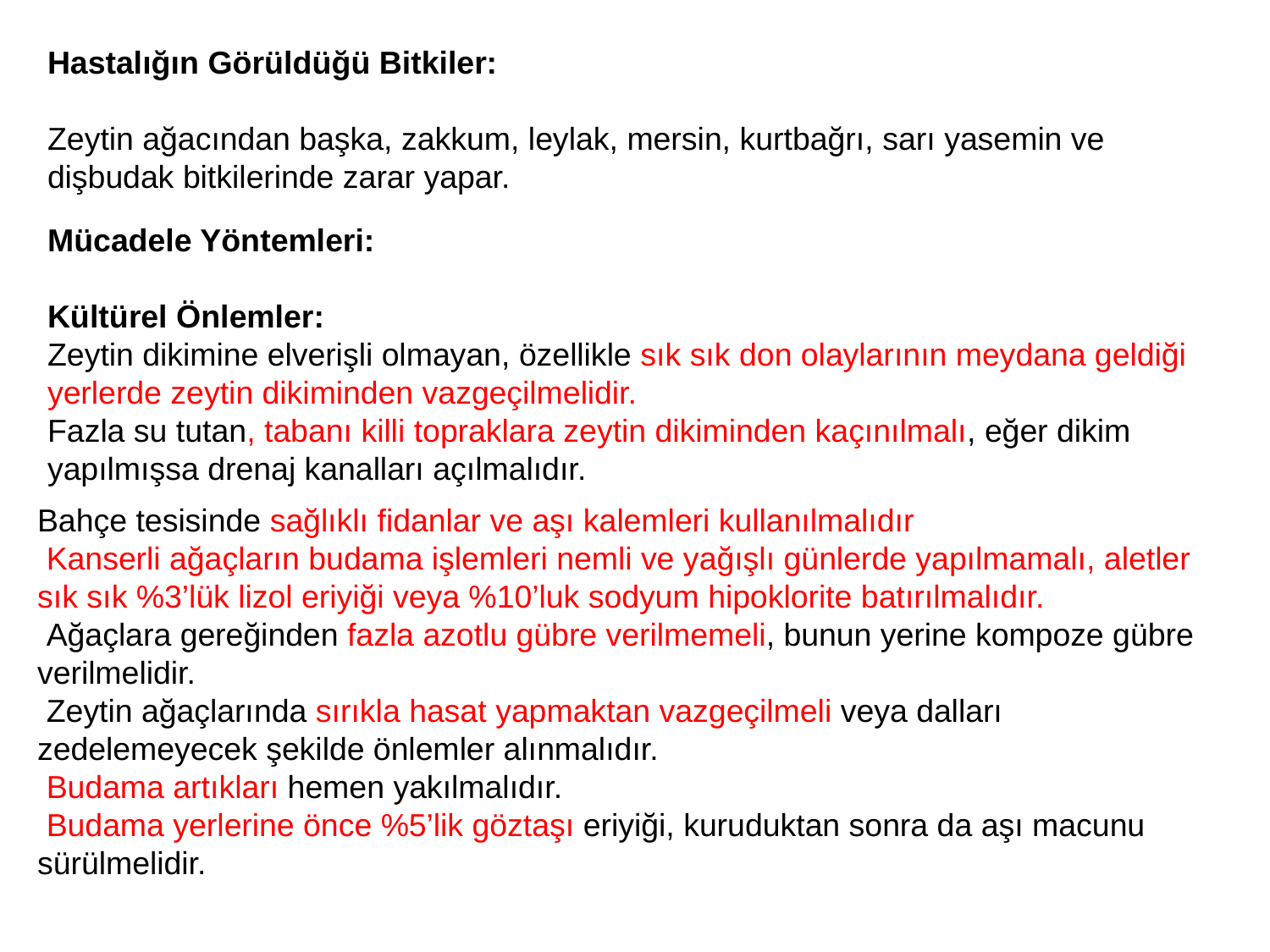

Hastalığın Görüldüğü Bitkiler:

Zeytin ağacından başka, zakkum, leylak, mersin, kurtbağrı, sarı yasemin ve dişbudak bitkilerinde zarar yapar.

Mücadele Yöntemleri:

Kültürel Önlemler:
Zeytin dikimine elverişli olmayan, özellikle sık sık don olaylarının meydana geldiği yerlerde zeytin dikiminden vazgeçilmelidir.
Fazla su tutan, tabanı killi topraklara zeytin dikiminden kaçınılmalı, eğer dikim yapılmışsa drenaj kanalları açılmalıdır.

Bahçe tesisinde sağlıklı fidanlar ve aşı kalemleri kullanılmalıdır
 Kanserli ağaçların budama işlemleri nemli ve yağışlı günlerde yapılmamalı, aletler sık sık %3’lük lizol eriyiği veya %10’luk sodyum hipoklorite batırılmalıdır.
 Ağaçlara gereğinden fazla azotlu gübre verilmemeli, bunun yerine kompoze gübre verilmelidir.
 Zeytin ağaçlarında sırıkla hasat yapmaktan vazgeçilmeli veya dalları zedelemeyecek şekilde önlemler alınmalıdır.
 Budama artıkları hemen yakılmalıdır.
 Budama yerlerine önce %5’lik göztaşı eriyiği, kuruduktan sonra da aşı macunu sürülmelidir.